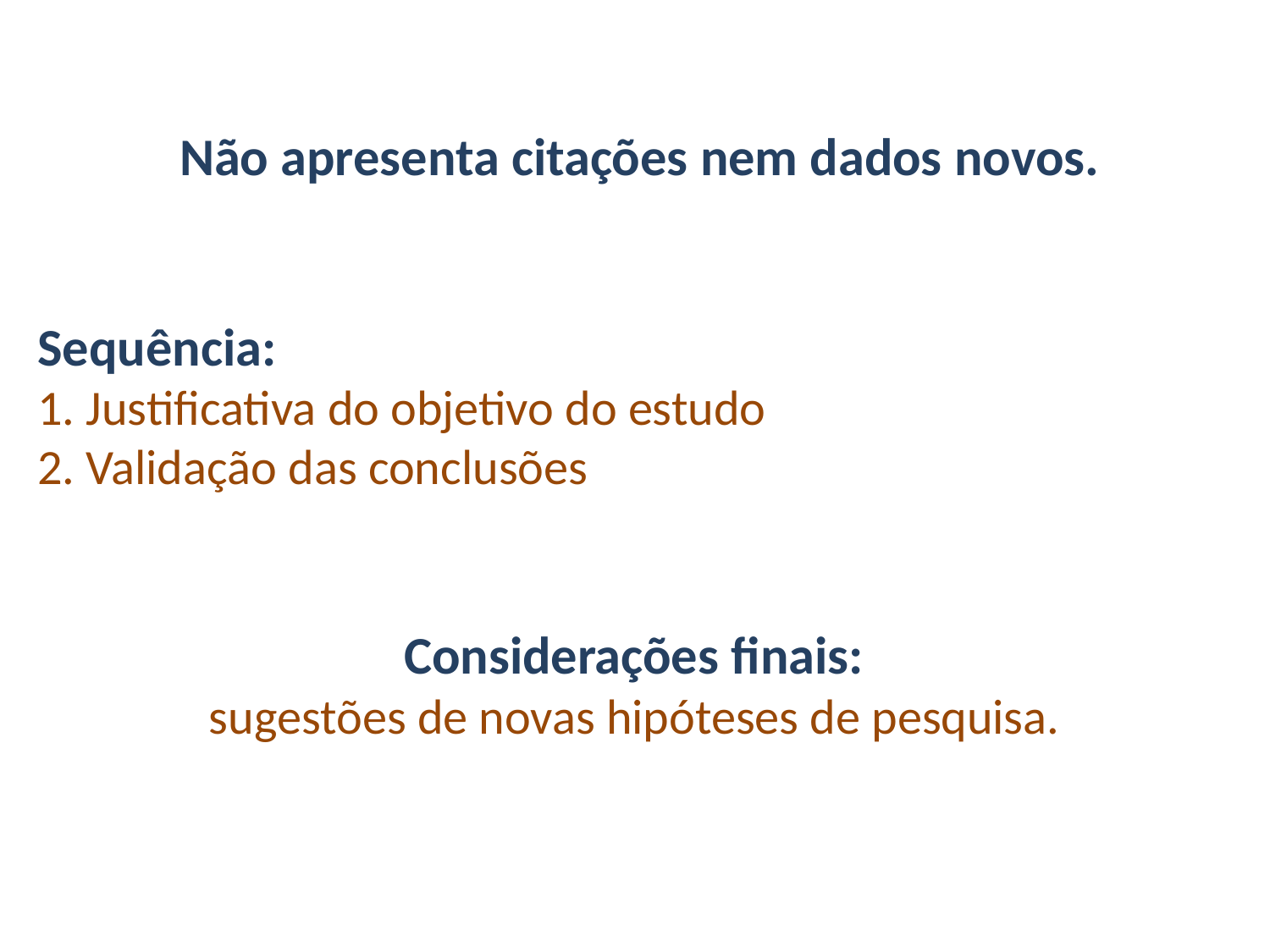

Não apresenta citações nem dados novos.

Sequência:
1. Justificativa do objetivo do estudo
2. Validação das conclusões

Considerações finais:
sugestões de novas hipóteses de pesquisa.